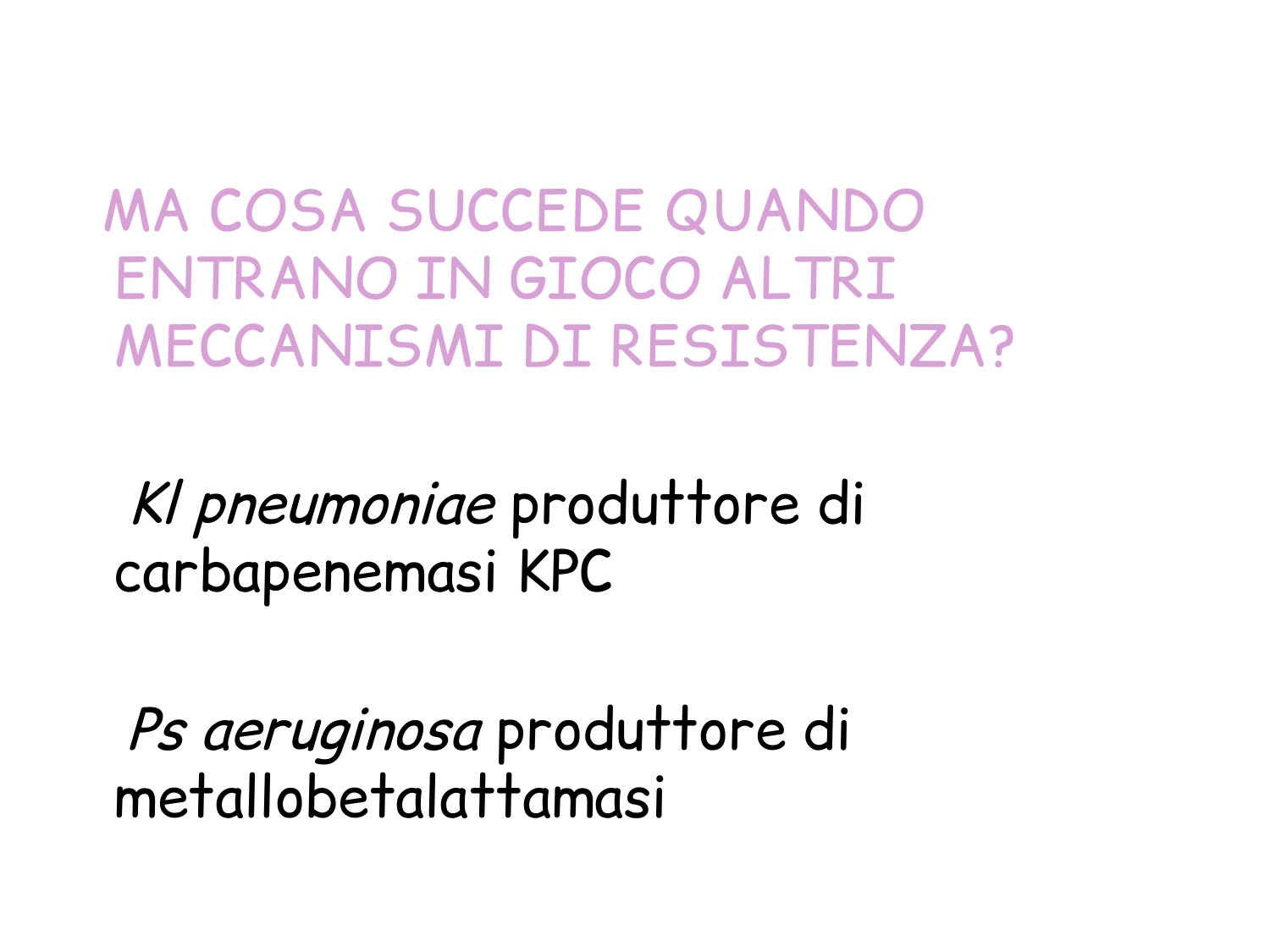

MA COSA SUCCEDE QUANDO ENTRANO IN GIOCO ALTRI MECCANISMI DI RESISTENZA?

   Kl pneumoniae produttore di carbapenemasi KPC

   Ps aeruginosa produttore di metallobetalattamasi